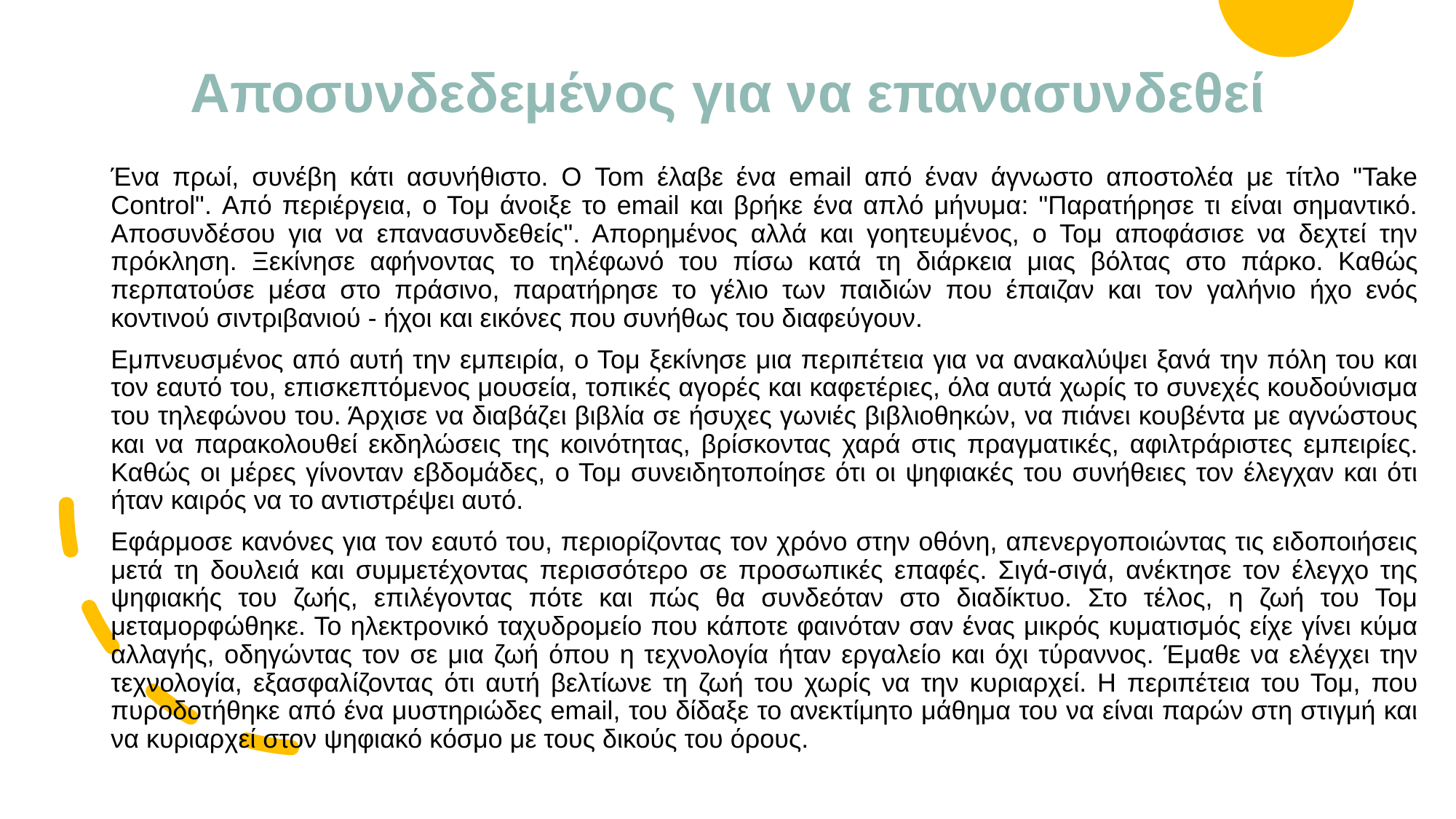

# Αποσυνδεδεμένος για να επανασυνδεθεί
Ένα πρωί, συνέβη κάτι ασυνήθιστο. Ο Tom έλαβε ένα email από έναν άγνωστο αποστολέα με τίτλο "Take Control". Από περιέργεια, ο Τομ άνοιξε το email και βρήκε ένα απλό μήνυμα: "Παρατήρησε τι είναι σημαντικό. Αποσυνδέσου για να επανασυνδεθείς". Απορημένος αλλά και γοητευμένος, ο Τομ αποφάσισε να δεχτεί την πρόκληση. Ξεκίνησε αφήνοντας το τηλέφωνό του πίσω κατά τη διάρκεια μιας βόλτας στο πάρκο. Καθώς περπατούσε μέσα στο πράσινο, παρατήρησε το γέλιο των παιδιών που έπαιζαν και τον γαλήνιο ήχο ενός κοντινού σιντριβανιού - ήχοι και εικόνες που συνήθως του διαφεύγουν.
Εμπνευσμένος από αυτή την εμπειρία, ο Τομ ξεκίνησε μια περιπέτεια για να ανακαλύψει ξανά την πόλη του και τον εαυτό του, επισκεπτόμενος μουσεία, τοπικές αγορές και καφετέριες, όλα αυτά χωρίς το συνεχές κουδούνισμα του τηλεφώνου του. Άρχισε να διαβάζει βιβλία σε ήσυχες γωνιές βιβλιοθηκών, να πιάνει κουβέντα με αγνώστους και να παρακολουθεί εκδηλώσεις της κοινότητας, βρίσκοντας χαρά στις πραγματικές, αφιλτράριστες εμπειρίες. Καθώς οι μέρες γίνονταν εβδομάδες, ο Τομ συνειδητοποίησε ότι οι ψηφιακές του συνήθειες τον έλεγχαν και ότι ήταν καιρός να το αντιστρέψει αυτό.
Εφάρμοσε κανόνες για τον εαυτό του, περιορίζοντας τον χρόνο στην οθόνη, απενεργοποιώντας τις ειδοποιήσεις μετά τη δουλειά και συμμετέχοντας περισσότερο σε προσωπικές επαφές. Σιγά-σιγά, ανέκτησε τον έλεγχο της ψηφιακής του ζωής, επιλέγοντας πότε και πώς θα συνδεόταν στο διαδίκτυο. Στο τέλος, η ζωή του Τομ μεταμορφώθηκε. Το ηλεκτρονικό ταχυδρομείο που κάποτε φαινόταν σαν ένας μικρός κυματισμός είχε γίνει κύμα αλλαγής, οδηγώντας τον σε μια ζωή όπου η τεχνολογία ήταν εργαλείο και όχι τύραννος. Έμαθε να ελέγχει την τεχνολογία, εξασφαλίζοντας ότι αυτή βελτίωνε τη ζωή του χωρίς να την κυριαρχεί. Η περιπέτεια του Τομ, που πυροδοτήθηκε από ένα μυστηριώδες email, του δίδαξε το ανεκτίμητο μάθημα του να είναι παρών στη στιγμή και να κυριαρχεί στον ψηφιακό κόσμο με τους δικούς του όρους.